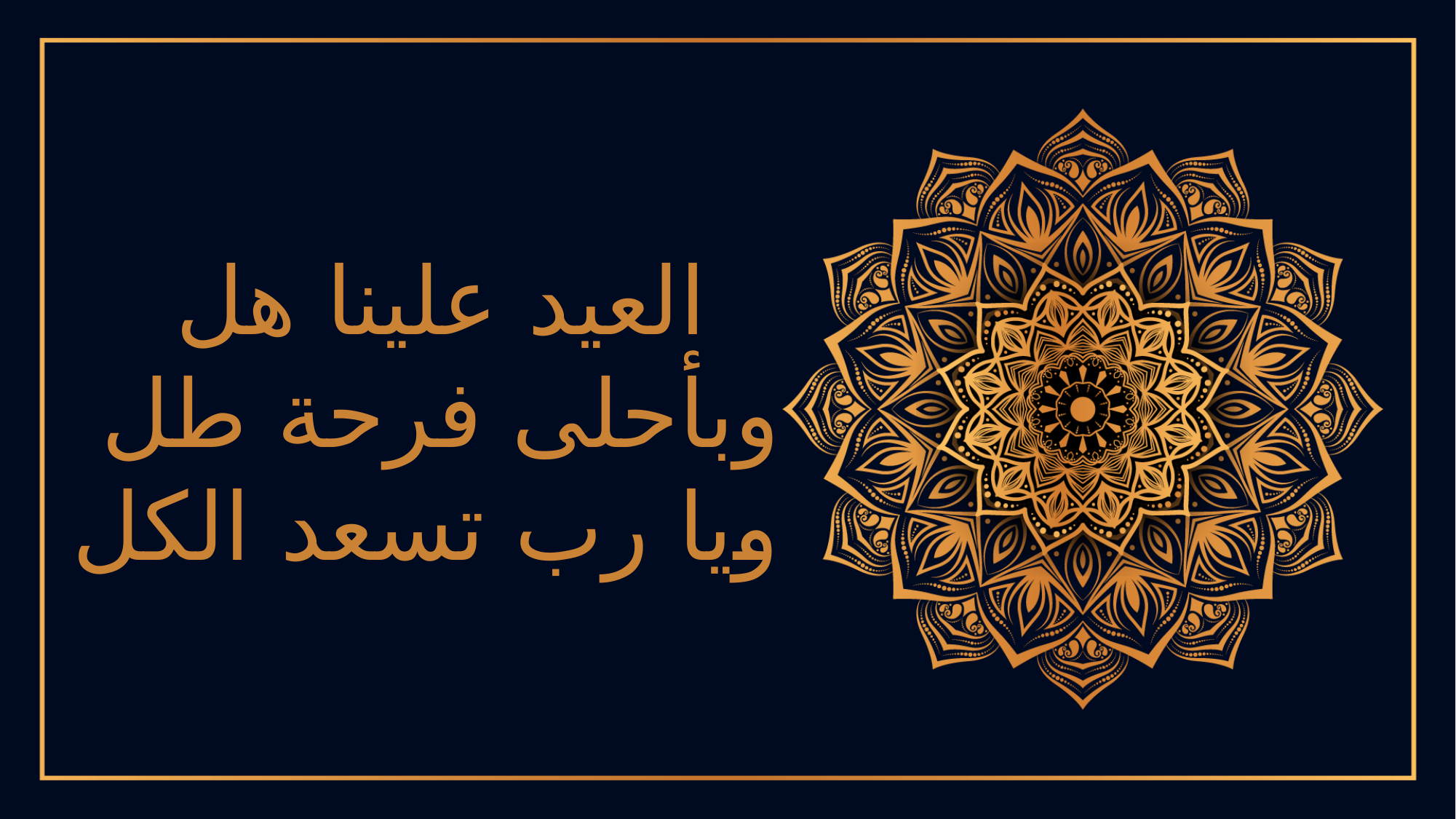

العيد علينا هل
وبأحلى فرحة طل
 ويا رب تسعد الكل